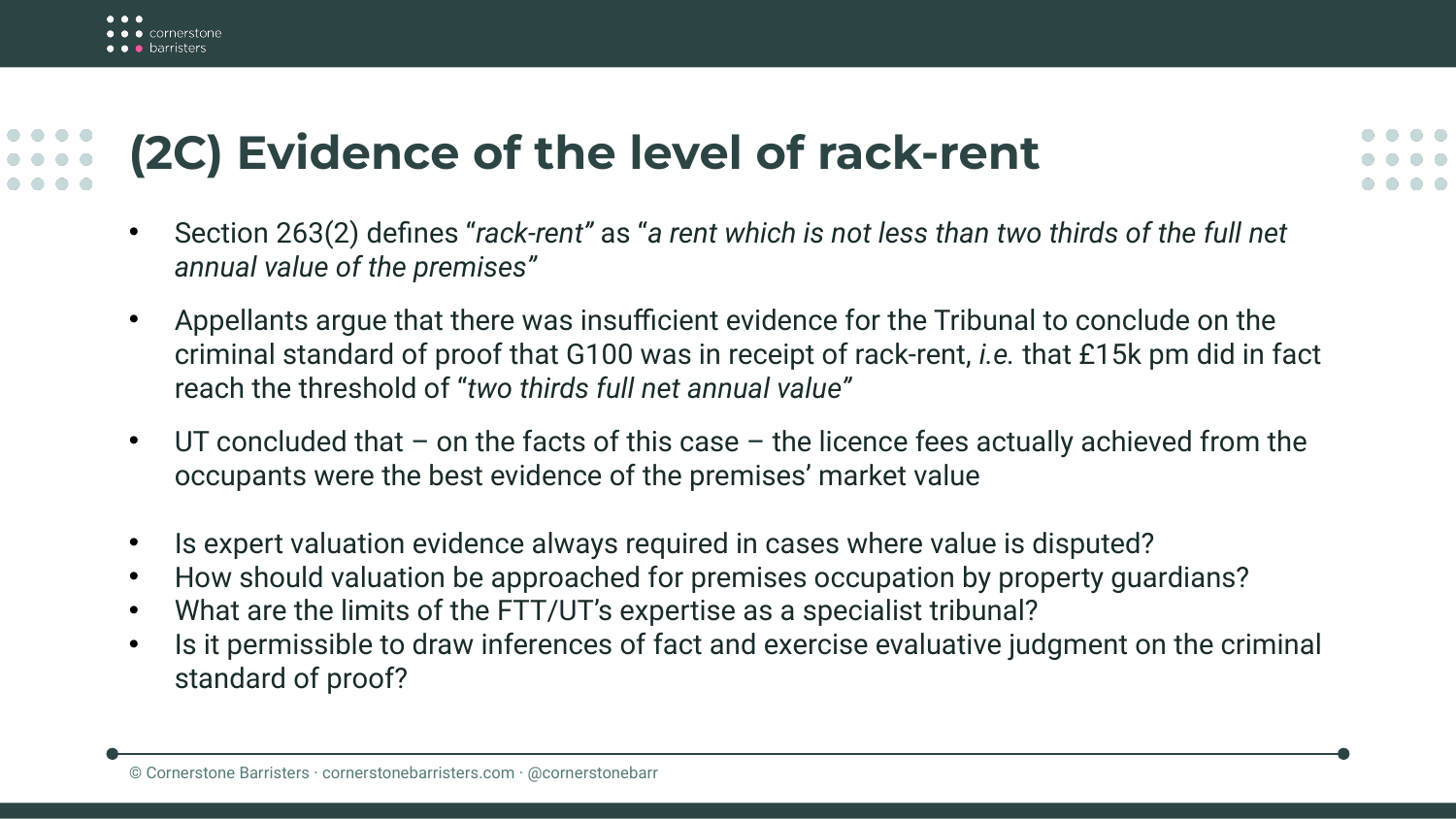

(2C) Evidence of the level of rack-rent
Section 263(2) defines “rack-rent” as “a rent which is not less than two thirds of the full net annual value of the premises”

Appellants argue that there was insufficient evidence for the Tribunal to conclude on the criminal standard of proof that G100 was in receipt of rack-rent, i.e. that £15k pm did in fact reach the threshold of “two thirds full net annual value”

UT concluded that – on the facts of this case – the licence fees actually achieved from the occupants were the best evidence of the premises’ market value

Is expert valuation evidence always required in cases where value is disputed?
How should valuation be approached for premises occupation by property guardians?
What are the limits of the FTT/UT’s expertise as a specialist tribunal?
Is it permissible to draw inferences of fact and exercise evaluative judgment on the criminal standard of proof?